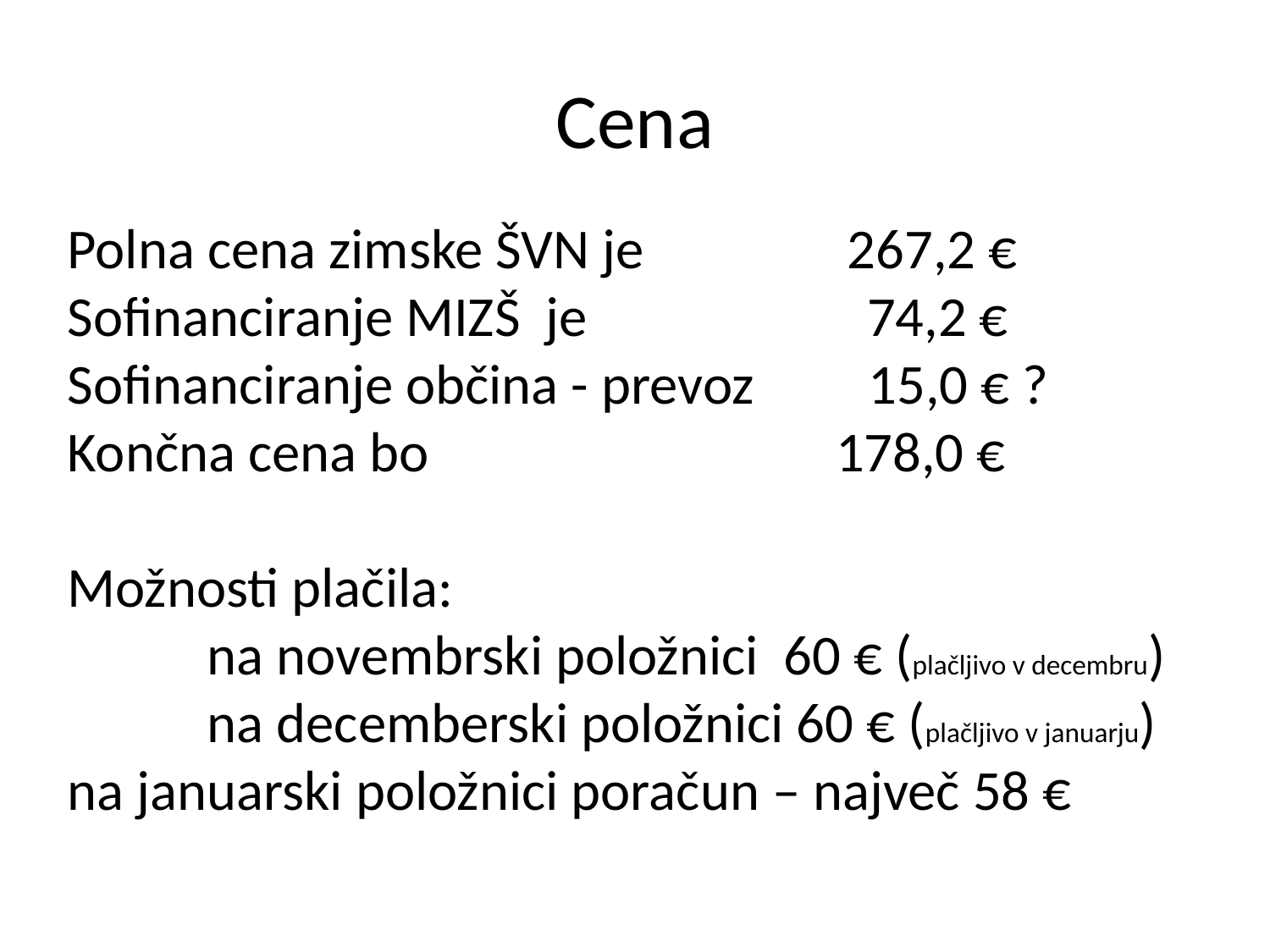

# Cena
Polna cena zimske ŠVN je                267,2 €
Sofinanciranje MIZŠ  je                      74,2 €
Sofinanciranje občina - prevoz         15,0 € ?
Končna cena bo                                178,0 €

Možnosti plačila:
           na novembrski položnici  60 € (plačljivo v decembru)
           na decemberski položnici 60 € (plačljivo v januarju)
na januarski položnici poračun – največ 58 €